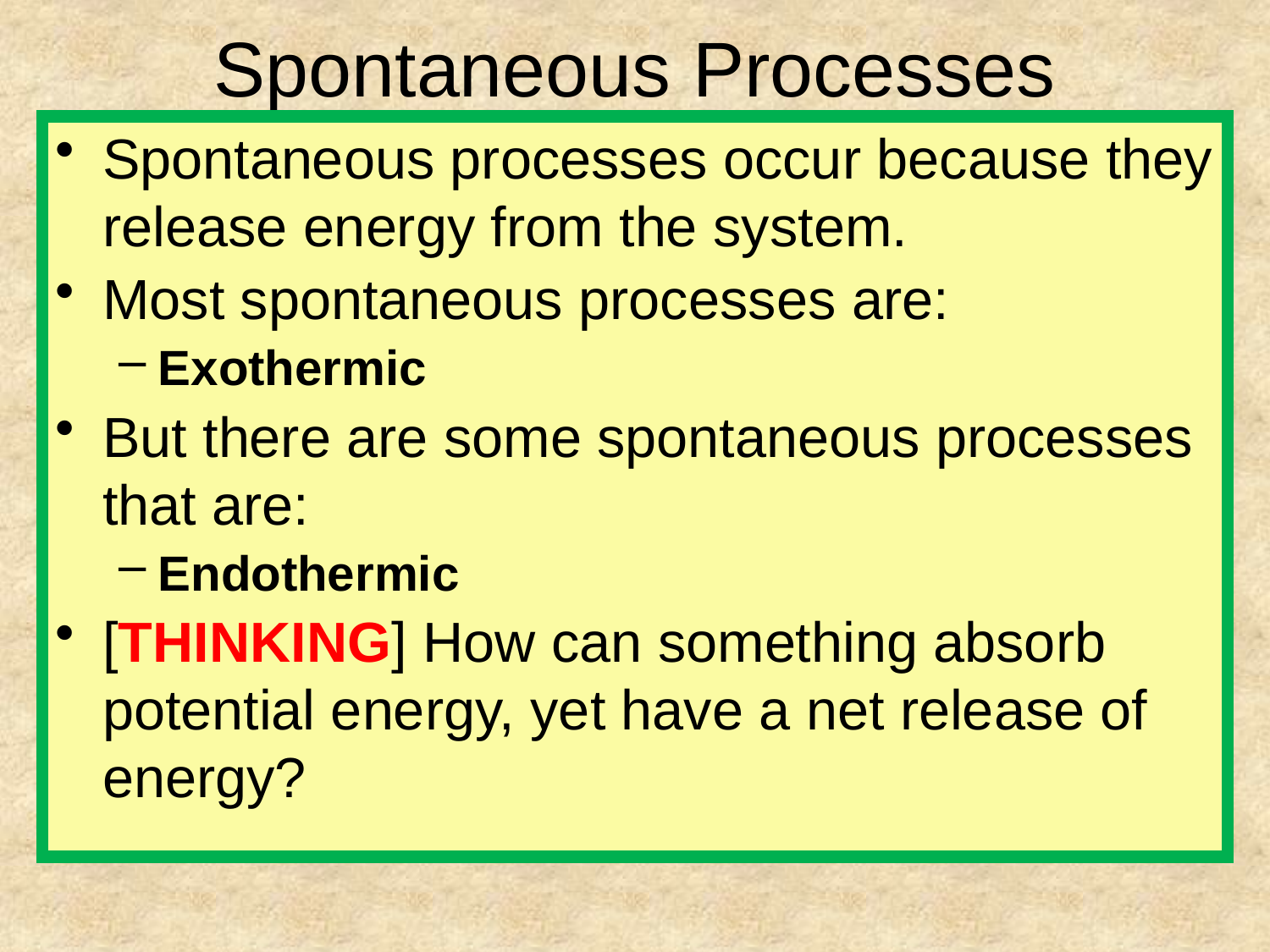

# Spontaneous Processes
Spontaneous processes occur because they release energy from the system.
Most spontaneous processes are:
Exothermic
But there are some spontaneous processes that are:
Endothermic
[THINKING] How can something absorb potential energy, yet have a net release of energy?